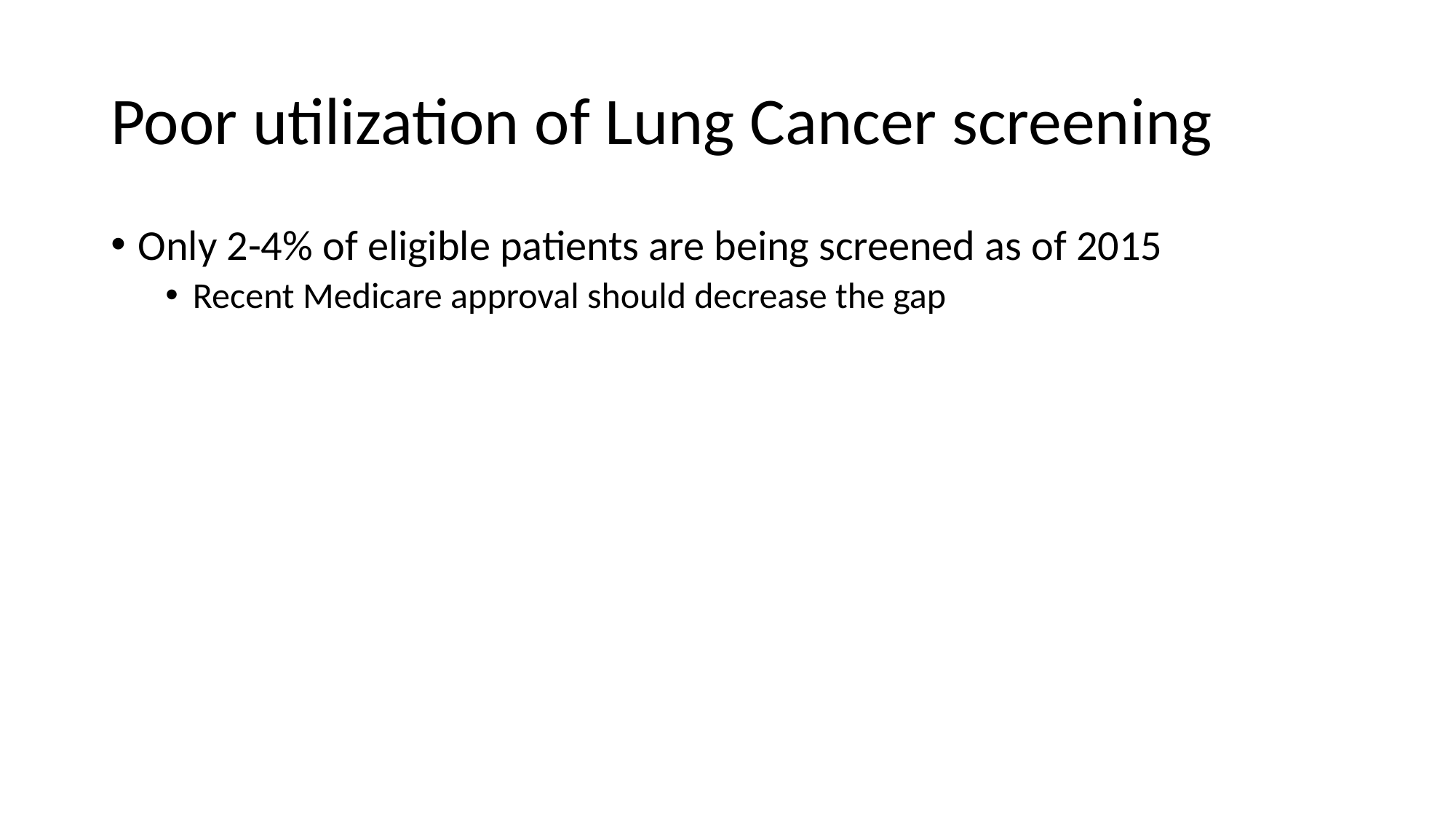

# Poor utilization of Lung Cancer screening
Only 2-4% of eligible patients are being screened as of 2015
Recent Medicare approval should decrease the gap